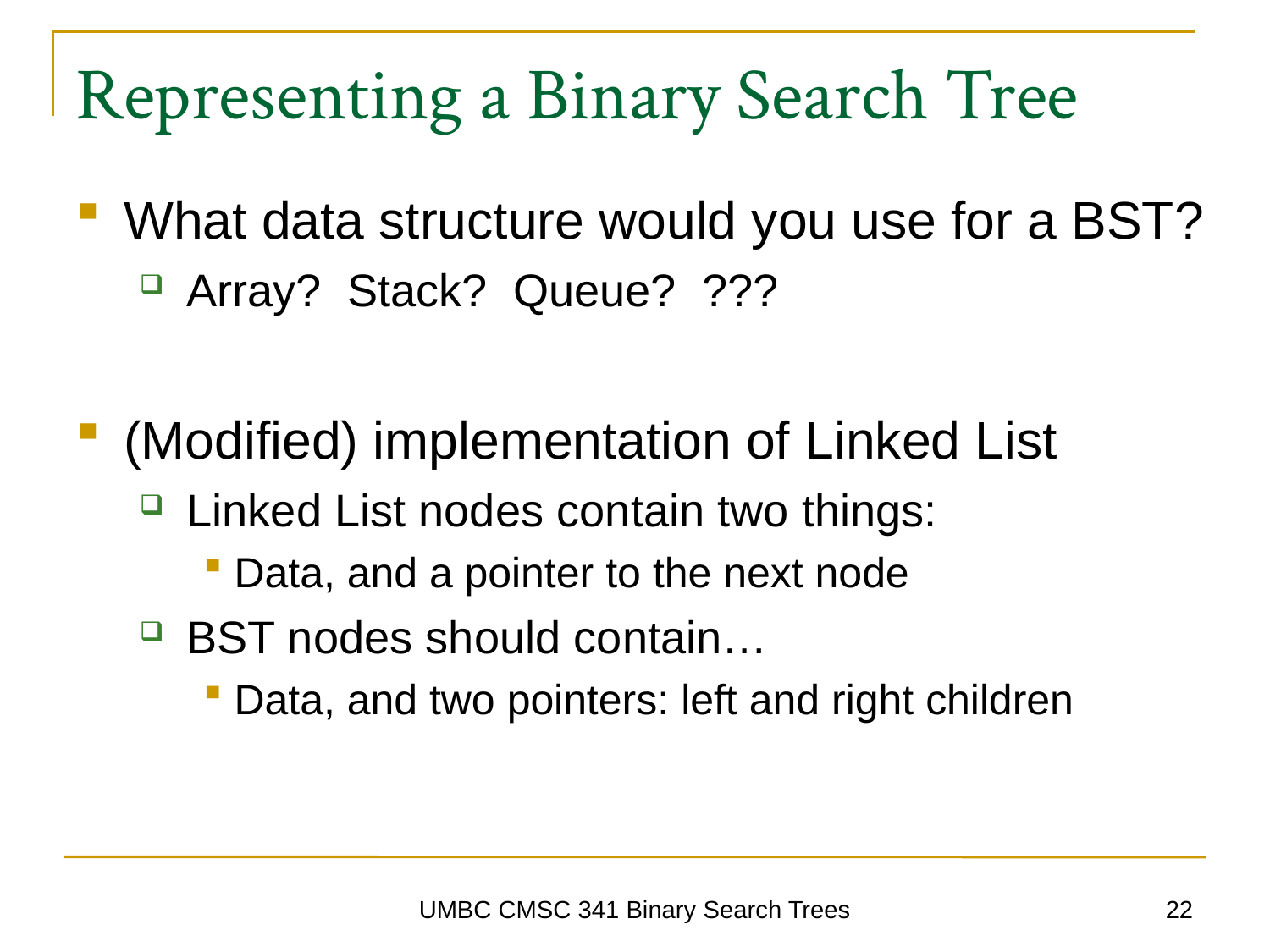

# Representing a Binary Search Tree
What data structure would you use for a BST?
Array?  Stack?  Queue?  ???

(Modified) implementation of Linked List
Linked List nodes contain two things:
Data, and a pointer to the next node
BST nodes should contain…
Data, and two pointers: left and right children

22
UMBC CMSC 341 Binary Search Trees